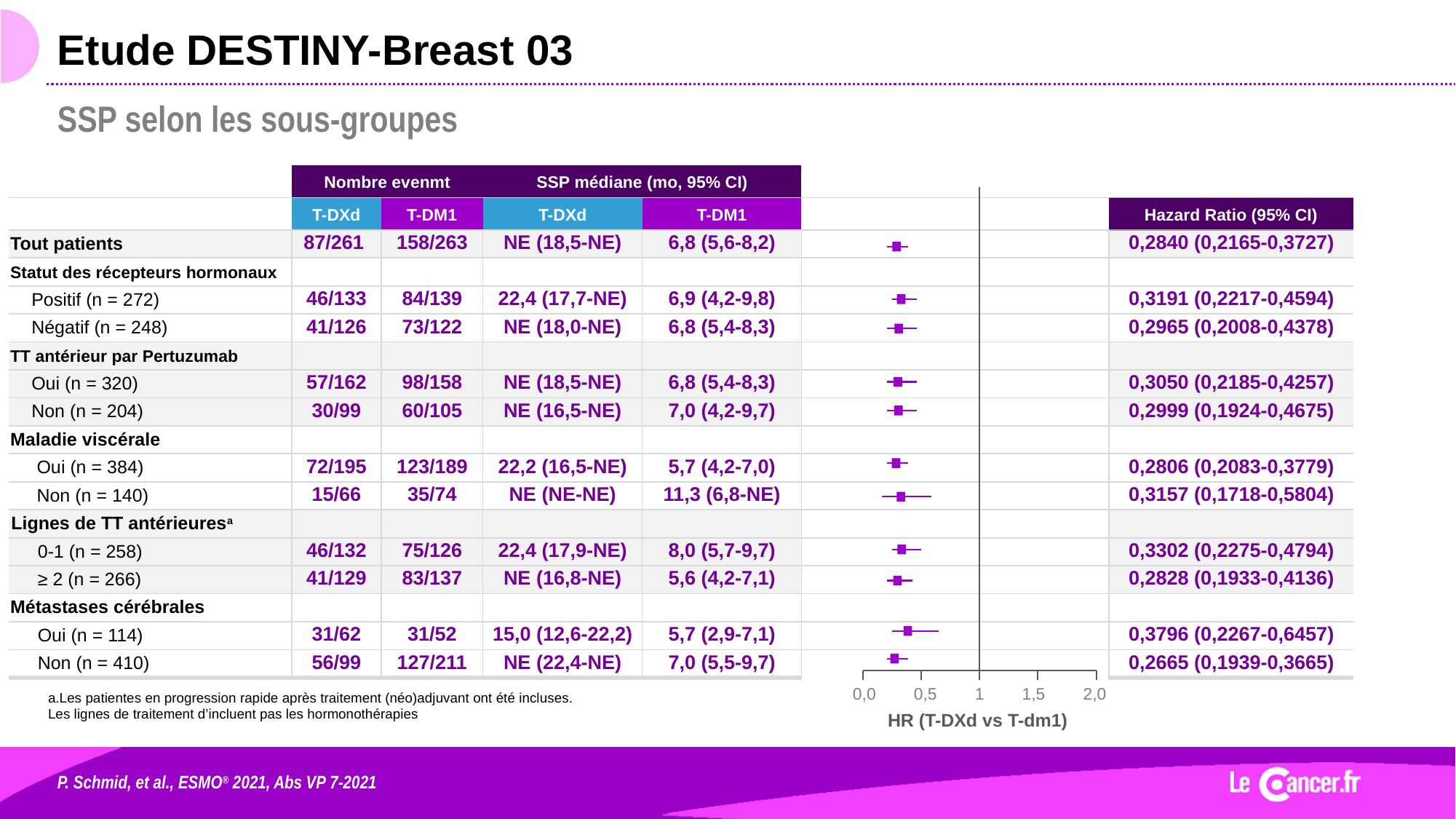

# Etude DESTINY-Breast 03
SSP selon les sous-groupes
|  | Nombre evenmt |  | SSP médiane (mo, 95% CI) |  |  |  |
| --- | --- | --- | --- | --- | --- | --- |
|  | T-DXd | T-DM1 | T-DXd | T-DM1 |  | Hazard Ratio (95% CI) |
| Tout patients | 87/261 | 158/263 | NE (18,5-NE) | 6,8 (5,6-8,2) |  | 0,2840 (0,2165-0,3727) |
| Statut des récepteurs hormonaux |  |  |  |  |  |  |
| Positif (n = 272) | 46/133 | 84/139 | 22,4 (17,7-NE) | 6,9 (4,2-9,8) |  | 0,3191 (0,2217-0,4594) |
| Négatif (n = 248) | 41/126 | 73/122 | NE (18,0-NE) | 6,8 (5,4-8,3) |  | 0,2965 (0,2008-0,4378) |
| TT antérieur par Pertuzumab |  |  |  |  |  |  |
| Oui (n = 320) | 57/162 | 98/158 | NE (18,5-NE) | 6,8 (5,4-8,3) |  | 0,3050 (0,2185-0,4257) |
| Non (n = 204) | 30/99 | 60/105 | NE (16,5-NE) | 7,0 (4,2-9,7) |  | 0,2999 (0,1924-0,4675) |
| Maladie viscérale |  |  |  |  |  |  |
| Oui (n = 384) | 72/195 | 123/189 | 22,2 (16,5-NE) | 5,7 (4,2-7,0) |  | 0,2806 (0,2083-0,3779) |
| Non (n = 140) | 15/66 | 35/74 | NE (NE-NE) | 11,3 (6,8-NE) |  | 0,3157 (0,1718-0,5804) |
| Lignes de TT antérieuresa |  |  |  |  |  |  |
| 0-1 (n = 258) | 46/132 | 75/126 | 22,4 (17,9-NE) | 8,0 (5,7-9,7) |  | 0,3302 (0,2275-0,4794) |
| ≥ 2 (n = 266) | 41/129 | 83/137 | NE (16,8-NE) | 5,6 (4,2-7,1) |  | 0,2828 (0,1933-0,4136) |
| Métastases cérébrales |  |  |  |  |  |  |
| Oui (n = 114) | 31/62 | 31/52 | 15,0 (12,6-22,2) | 5,7 (2,9-7,1) |  | 0,3796 (0,2267-0,6457) |
| Non (n = 410) | 56/99 | 127/211 | NE (22,4-NE) | 7,0 (5,5-9,7) |  | 0,2665 (0,1939-0,3665) |

0,0
0,5
1
1,5
2,0
a.Les patientes en progression rapide après traitement (néo)adjuvant ont été incluses. Les lignes de traitement d’incluent pas les hormonothérapies
HR (T-DXd vs T-dm1)
P. Schmid, et al., ESMO® 2021, Abs VP 7-2021